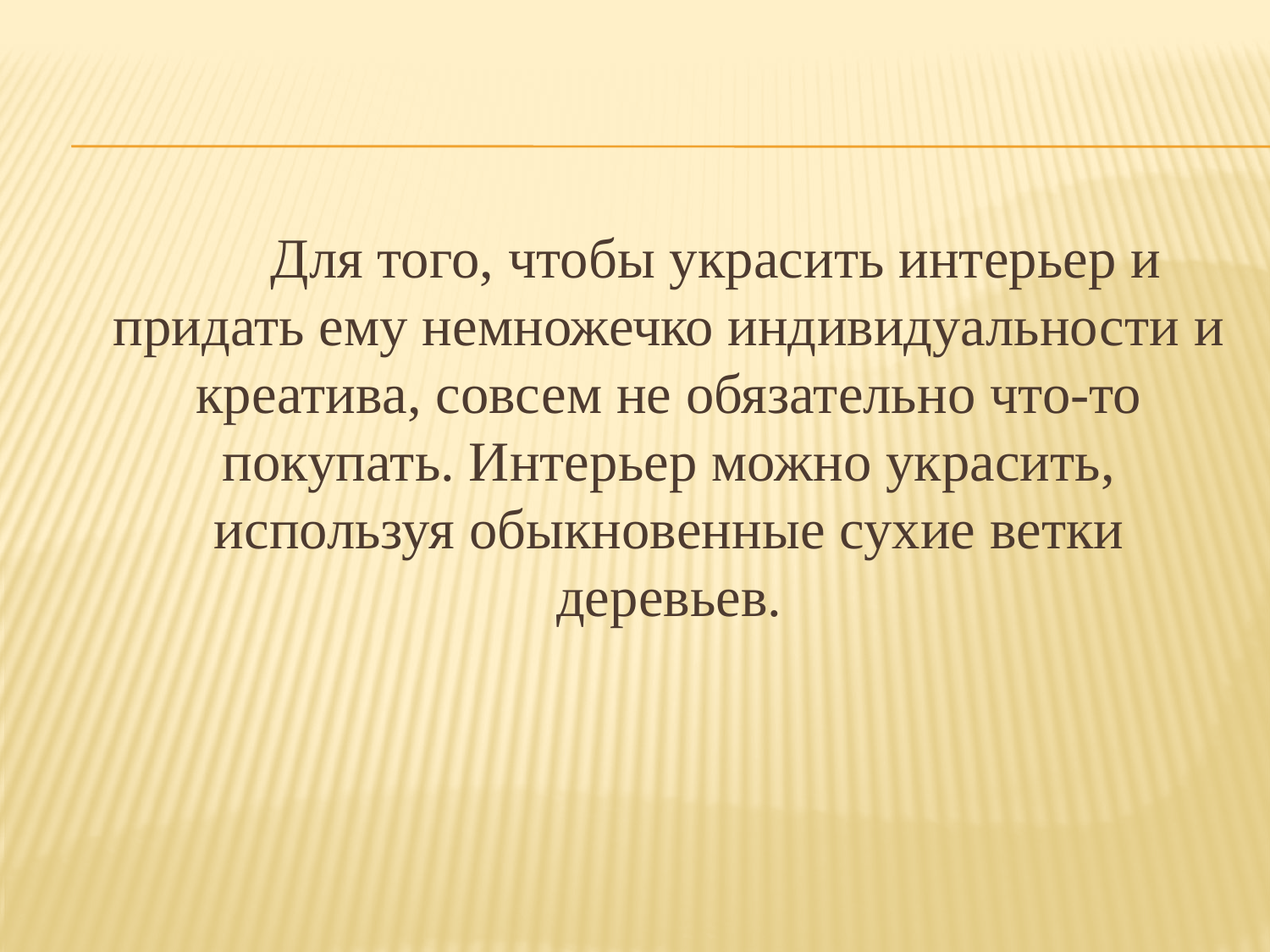

#
          Для того, чтобы украсить интерьер и придать ему немножечко индивидуальности и креатива, совсем не обязательно что-то покупать. Интерьер можно украсить, используя обыкновенные сухие ветки деревьев.